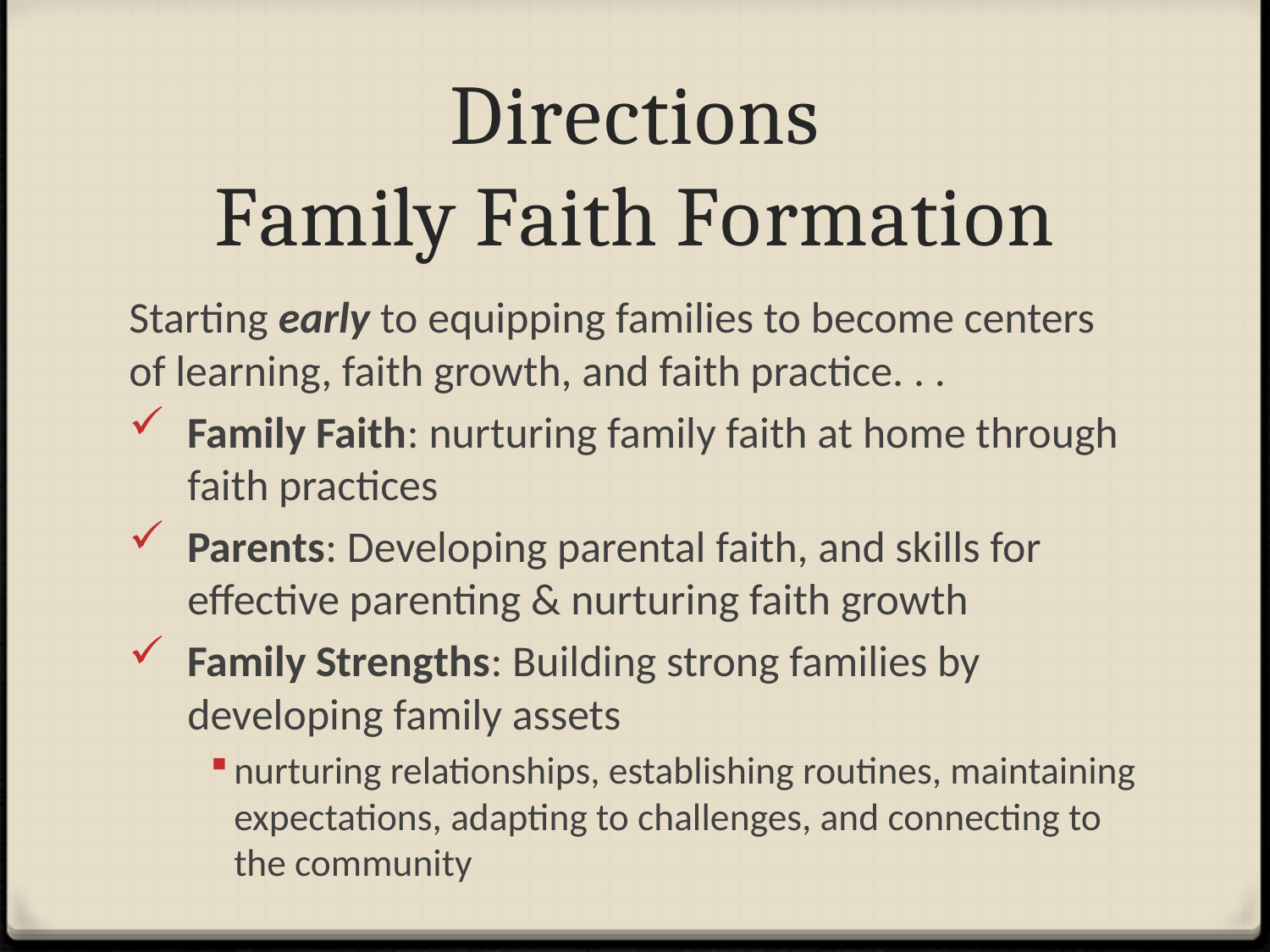

# Directions Family Faith Formation
Starting early to equipping families to become centers of learning, faith growth, and faith practice. . .
Family Faith: nurturing family faith at home through faith practices
Parents: Developing parental faith, and skills for effective parenting & nurturing faith growth
Family Strengths: Building strong families by developing family assets
nurturing relationships, establishing routines, maintaining expectations, adapting to challenges, and connecting to the community